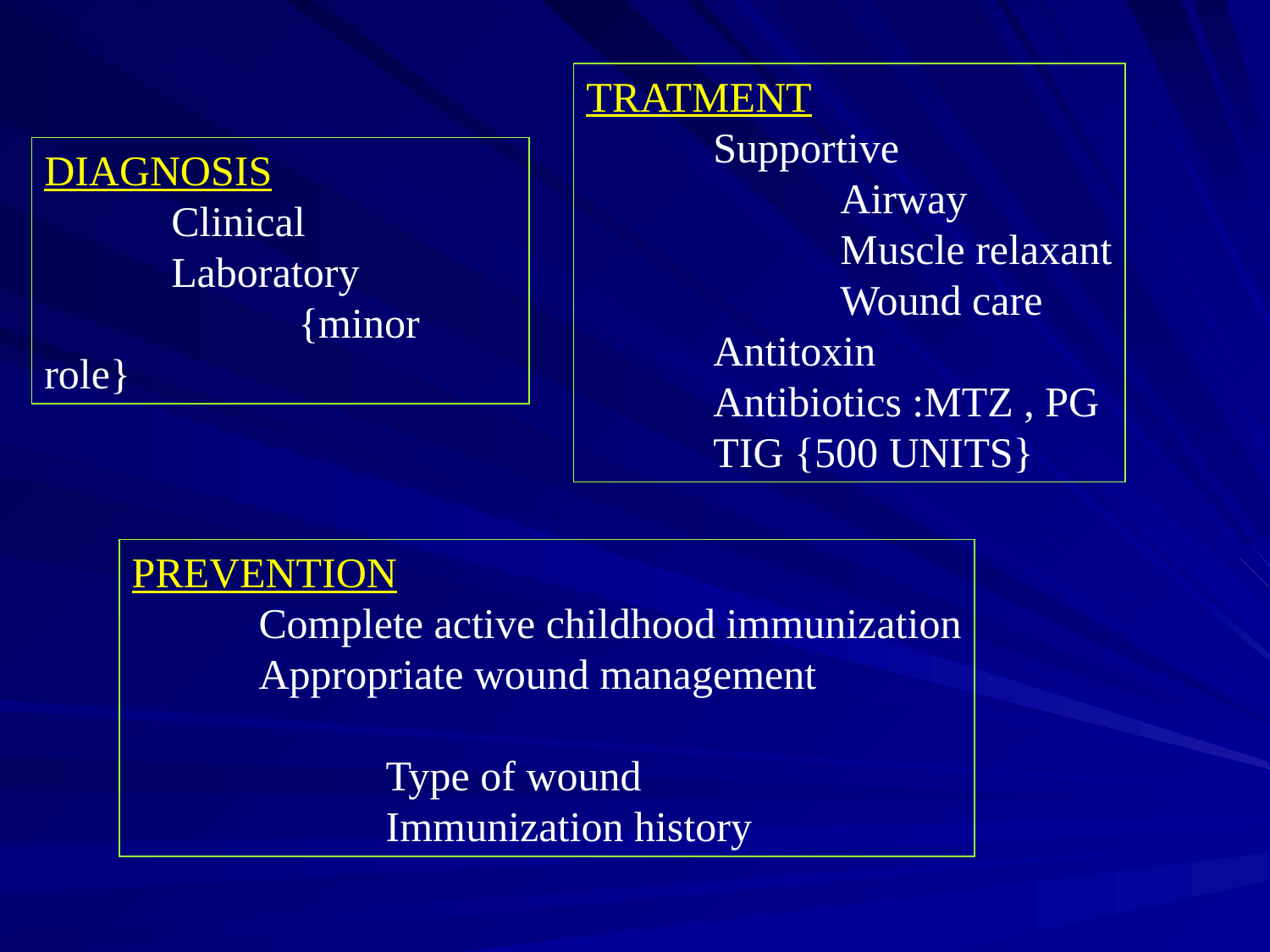

TRATMENT
	Supportive
		Airway
		Muscle relaxant
		Wound care
	Antitoxin
	Antibiotics :MTZ , PG
	TIG {500 UNITS}
DIAGNOSIS
	Clinical
	Laboratory
		{minor role}
PREVENTION
	Complete active childhood immunization
	Appropriate wound management

		Type of wound
		Immunization history